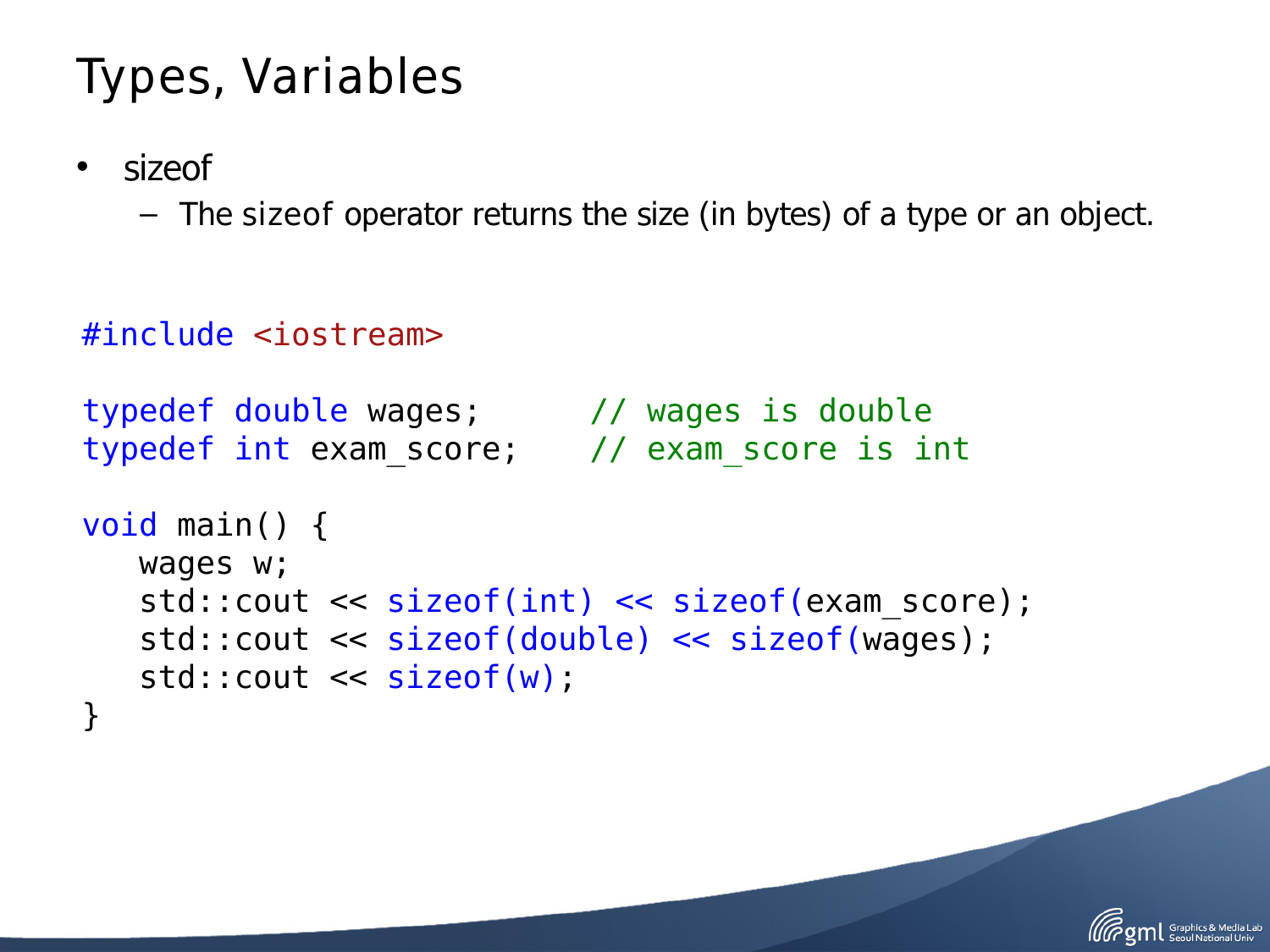

# Types, Variables
sizeof
The sizeof operator returns the size (in bytes) of a type or an object.
#include <iostream>

typedef double wages;	// wages is double
typedef int exam_score;	// exam_score is int

void main() {
   wages w;
   std::cout << sizeof(int) << sizeof(exam_score);
   std::cout << sizeof(double) << sizeof(wages);
   std::cout << sizeof(w);
}